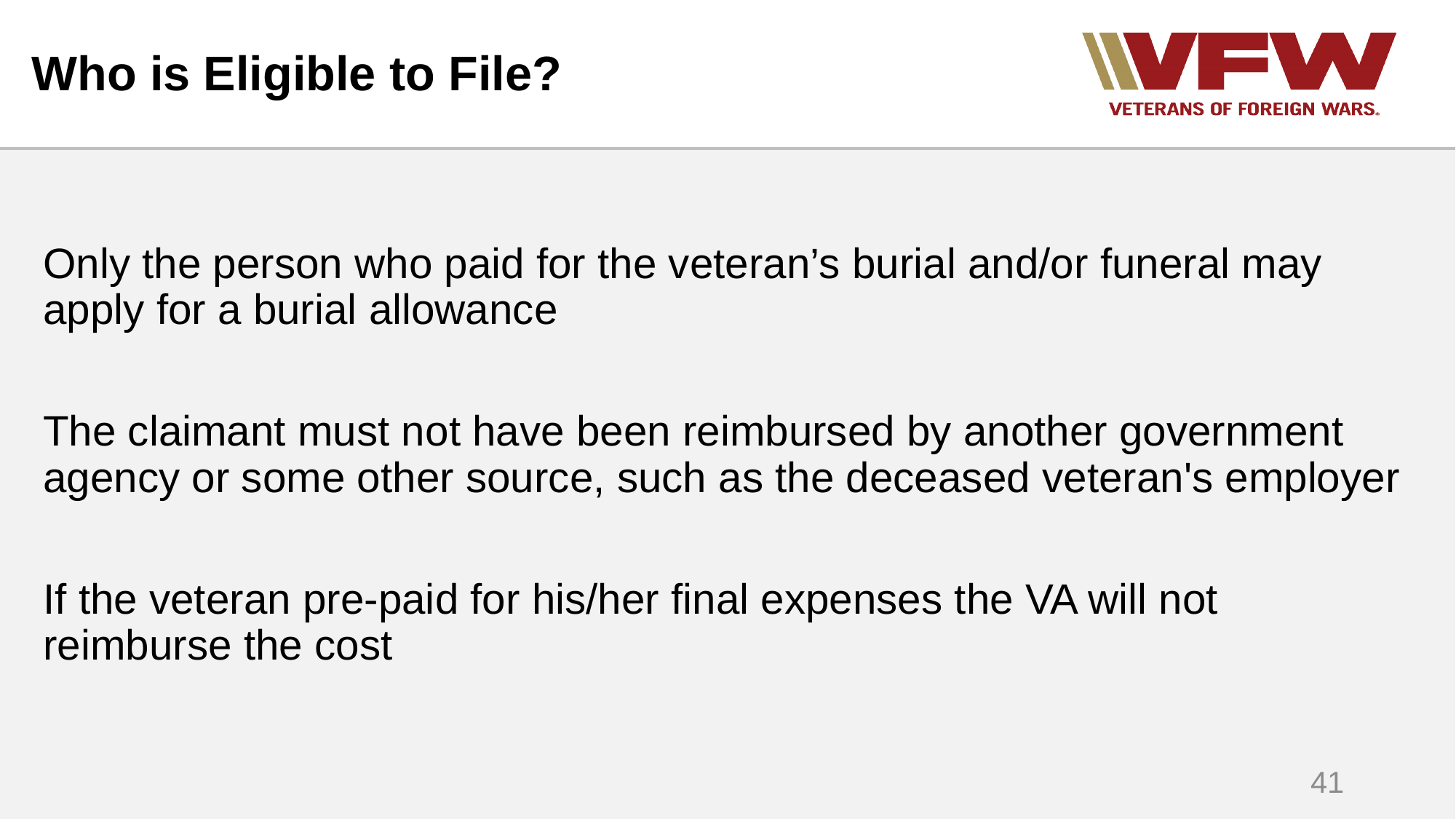

# Who is Eligible to File?

Only the person who paid for the veteran’s burial and/or funeral may apply for a burial allowance

The claimant must not have been reimbursed by another government agency or some other source, such as the deceased veteran's employer

If the veteran pre-paid for his/her final expenses the VA will not reimburse the cost

41